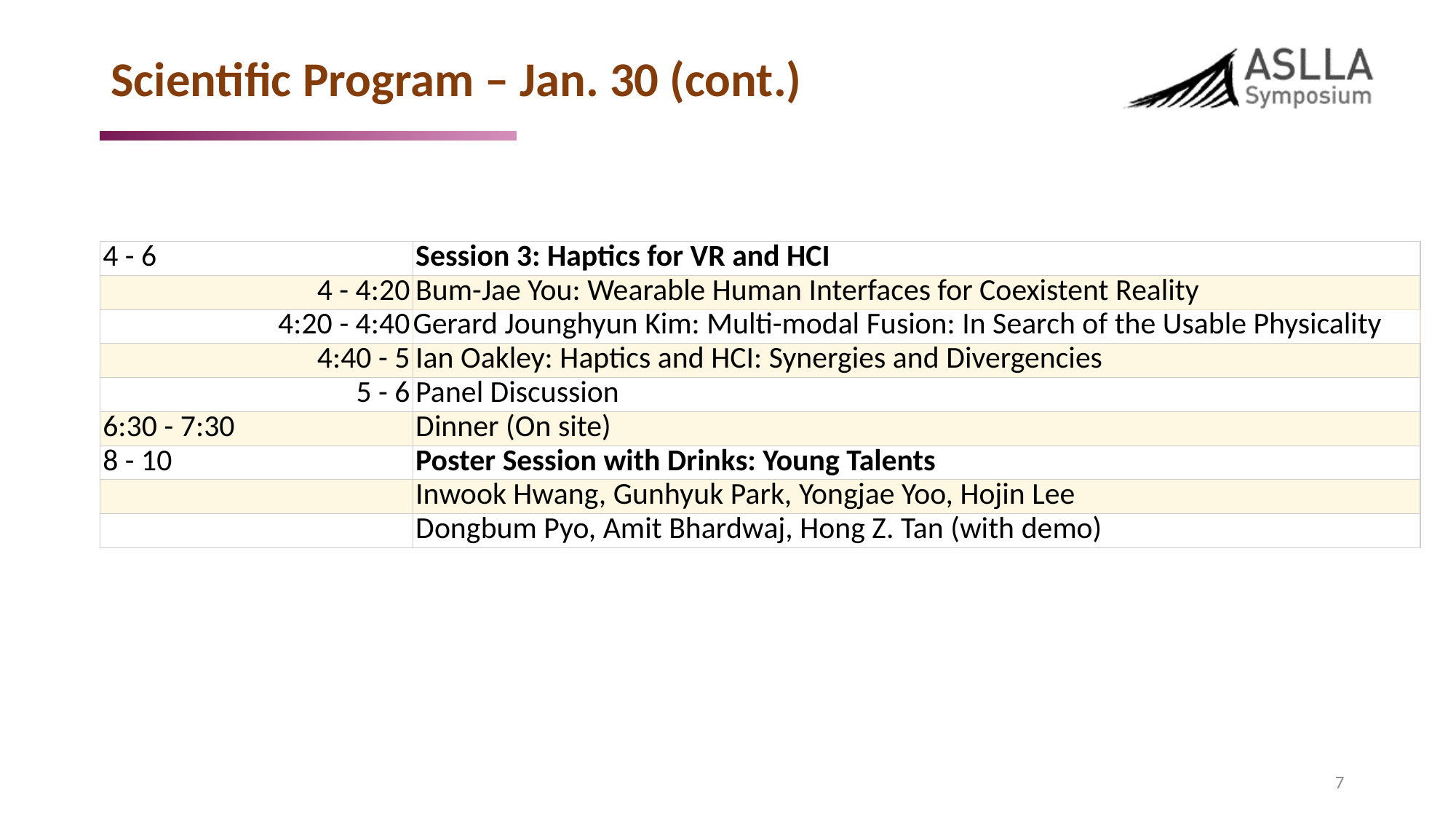

# Scientific Program – Jan. 30 (cont.)
| 4 - 6 | Session 3: Haptics for VR and HCI |
| --- | --- |
| 4 - 4:20 | Bum-Jae You: Wearable Human Interfaces for Coexistent Reality |
| 4:20 - 4:40 | Gerard Jounghyun Kim: Multi-modal Fusion: In Search of the Usable Physicality |
| 4:40 - 5 | Ian Oakley: Haptics and HCI: Synergies and Divergencies |
| 5 - 6 | Panel Discussion |
| 6:30 - 7:30 | Dinner (On site) |
| 8 - 10 | Poster Session with Drinks: Young Talents |
|  | Inwook Hwang, Gunhyuk Park, Yongjae Yoo, Hojin Lee |
|  | Dongbum Pyo, Amit Bhardwaj, Hong Z. Tan (with demo) |
7